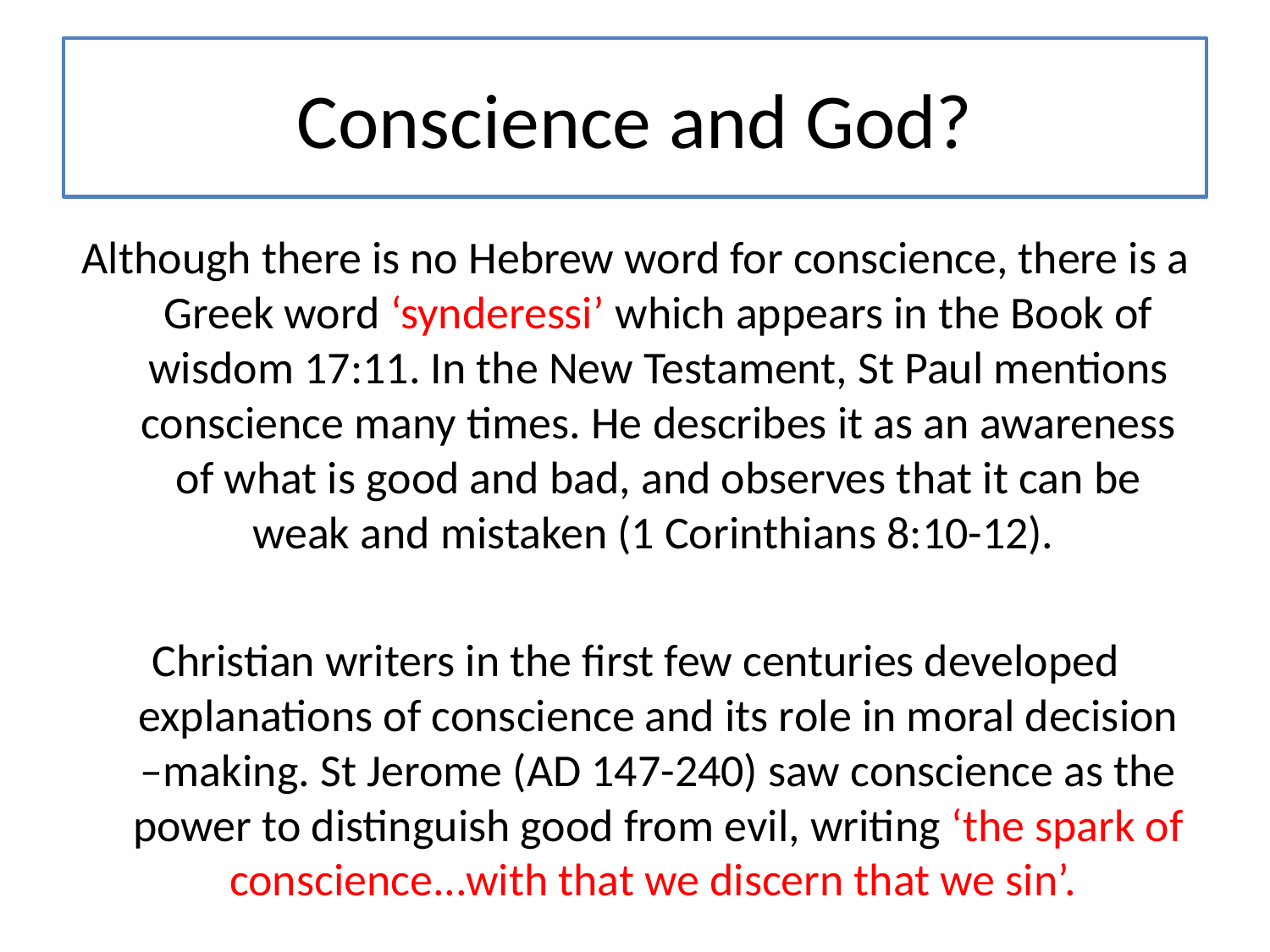

# Conscience and God?
Although there is no Hebrew word for conscience, there is a Greek word ‘synderessi’ which appears in the Book of wisdom 17:11. In the New Testament, St Paul mentions conscience many times. He describes it as an awareness of what is good and bad, and observes that it can be weak and mistaken (1 Corinthians 8:10-12).

Christian writers in the first few centuries developed explanations of conscience and its role in moral decision –making. St Jerome (AD 147-240) saw conscience as the power to distinguish good from evil, writing ‘the spark of conscience...with that we discern that we sin’.